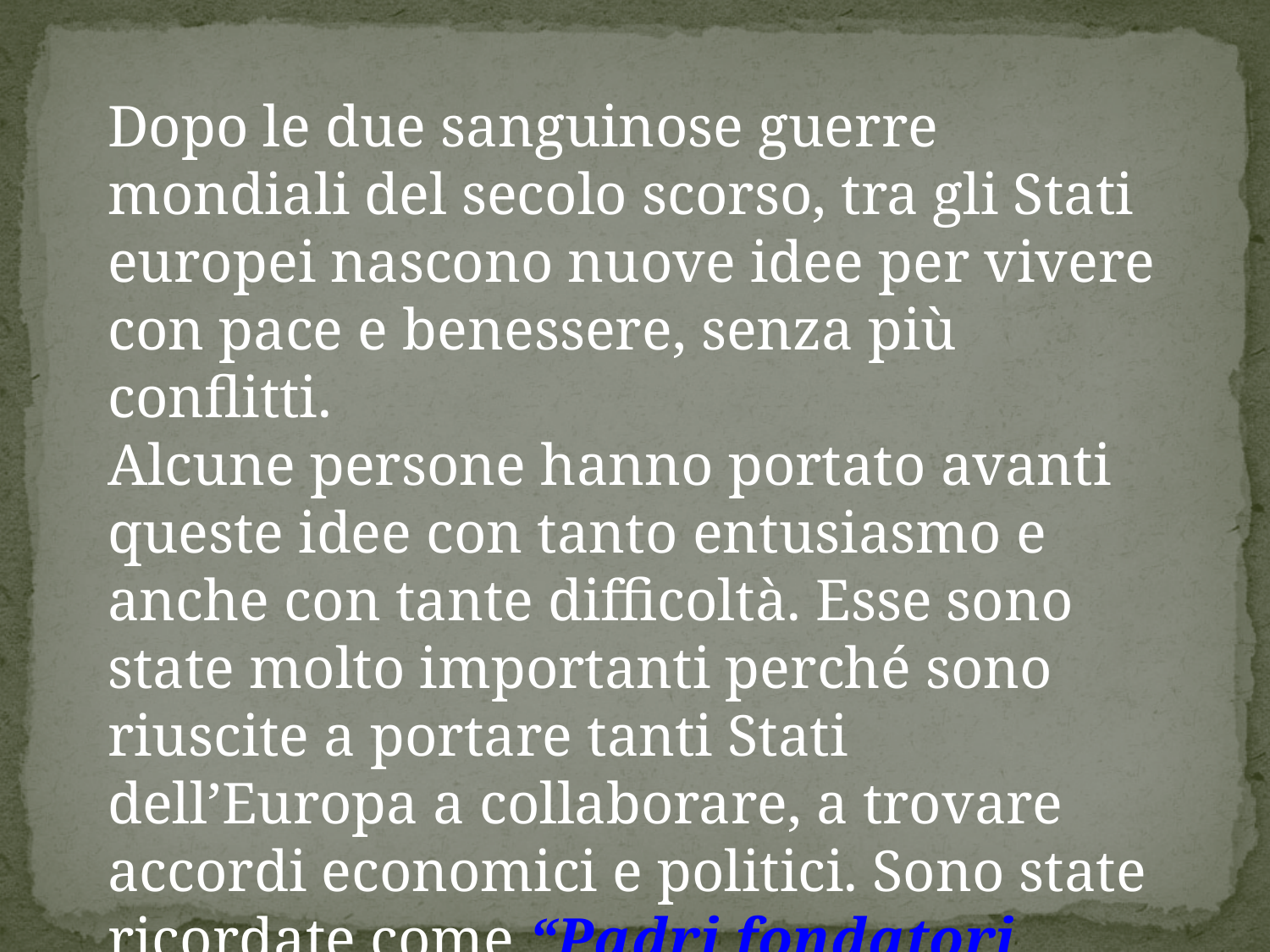

Dopo le due sanguinose guerre mondiali del secolo scorso, tra gli Stati europei nascono nuove idee per vivere con pace e benessere, senza più conflitti.
Alcune persone hanno portato avanti queste idee con tanto entusiasmo e anche con tante difficoltà. Esse sono state molto importanti perché sono riuscite a portare tanti Stati dell’Europa a collaborare, a trovare accordi economici e politici. Sono state ricordate come “Padri fondatori dell’Unione europea”.